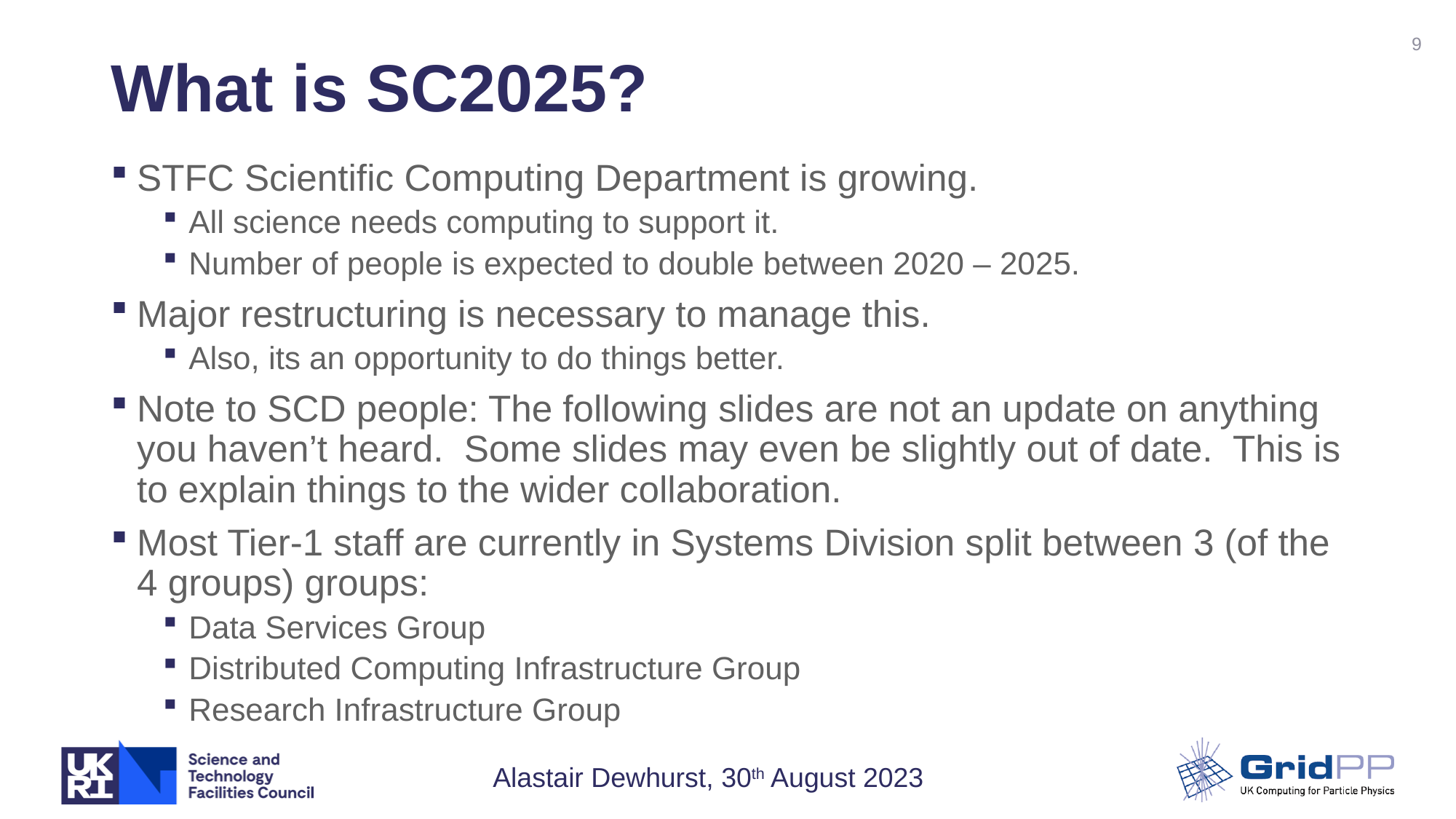

9
# What is SC2025?
STFC Scientific Computing Department is growing.
All science needs computing to support it.
Number of people is expected to double between 2020 – 2025.
Major restructuring is necessary to manage this.
Also, its an opportunity to do things better.
Note to SCD people: The following slides are not an update on anything you haven’t heard.  Some slides may even be slightly out of date.  This is to explain things to the wider collaboration.
Most Tier-1 staff are currently in Systems Division split between 3 (of the 4 groups) groups:
Data Services Group
Distributed Computing Infrastructure Group
Research Infrastructure Group
Alastair Dewhurst, 30th August 2023